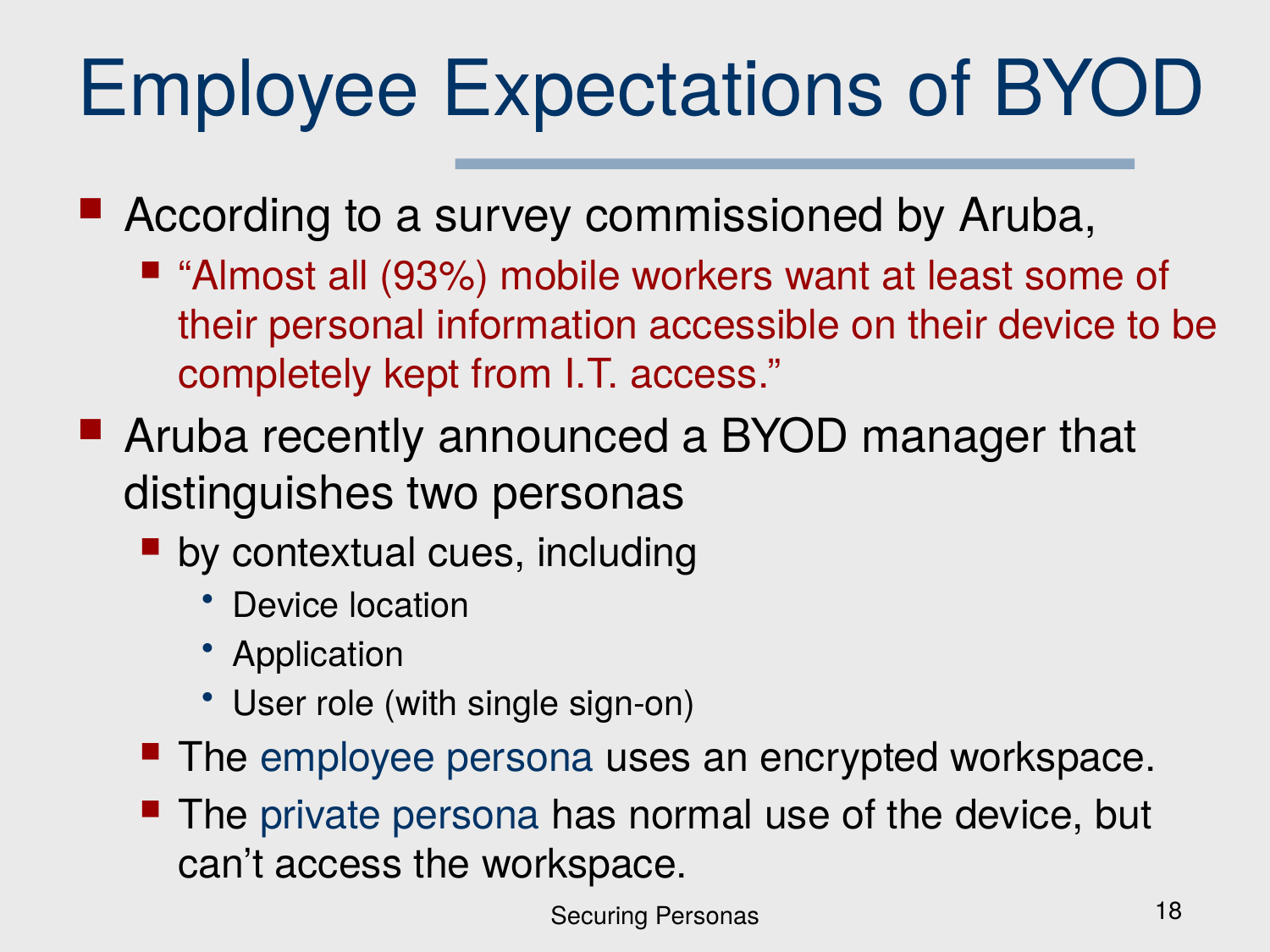

# Employee Expectations of BYOD
According to a survey commissioned by Aruba,
“Almost all (93%) mobile workers want at least some of their personal information accessible on their device to be completely kept from I.T. access.”
Aruba recently announced a BYOD manager that distinguishes two personas
by contextual cues, including
Device location
Application
User role (with single sign-on)
The employee persona uses an encrypted workspace.
The private persona has normal use of the device, but can’t access the workspace.
Securing Personas
18